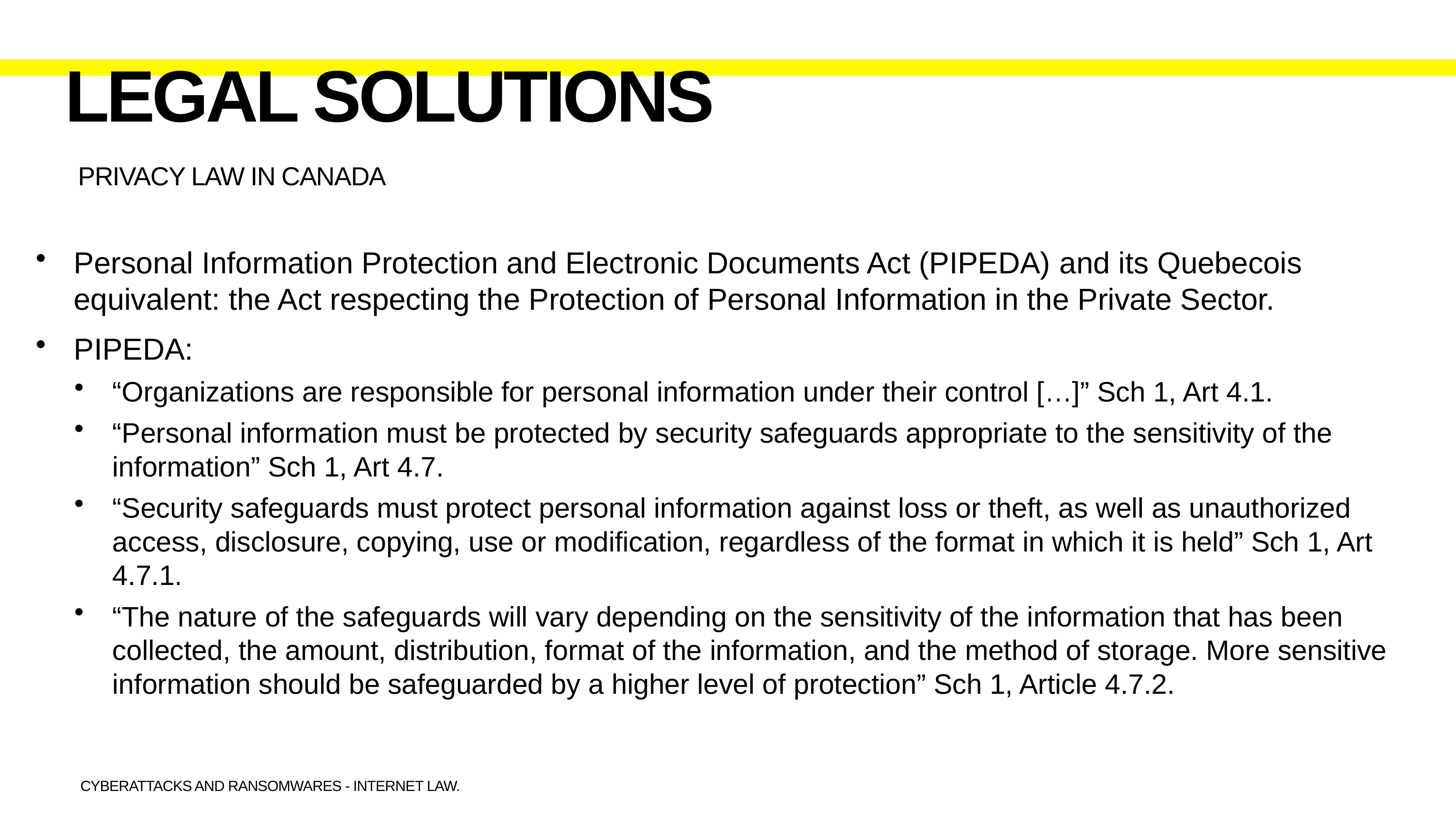

# Legal solutions
Privacy law in canada
Personal Information Protection and Electronic Documents Act (PIPEDA) and its Quebecois equivalent: the Act respecting the Protection of Personal Information in the Private Sector.
PIPEDA:
“Organizations are responsible for personal information under their control […]” Sch 1, Art 4.1.
“Personal information must be protected by security safeguards appropriate to the sensitivity of the information” Sch 1, Art 4.7.
“Security safeguards must protect personal information against loss or theft, as well as unauthorized access, disclosure, copying, use or modification, regardless of the format in which it is held” Sch 1, Art 4.7.1.
“The nature of the safeguards will vary depending on the sensitivity of the information that has been collected, the amount, distribution, format of the information, and the method of storage. More sensitive information should be safeguarded by a higher level of protection” Sch 1, Article 4.7.2.
Cyberattacks and Ransomwares - Internet law.